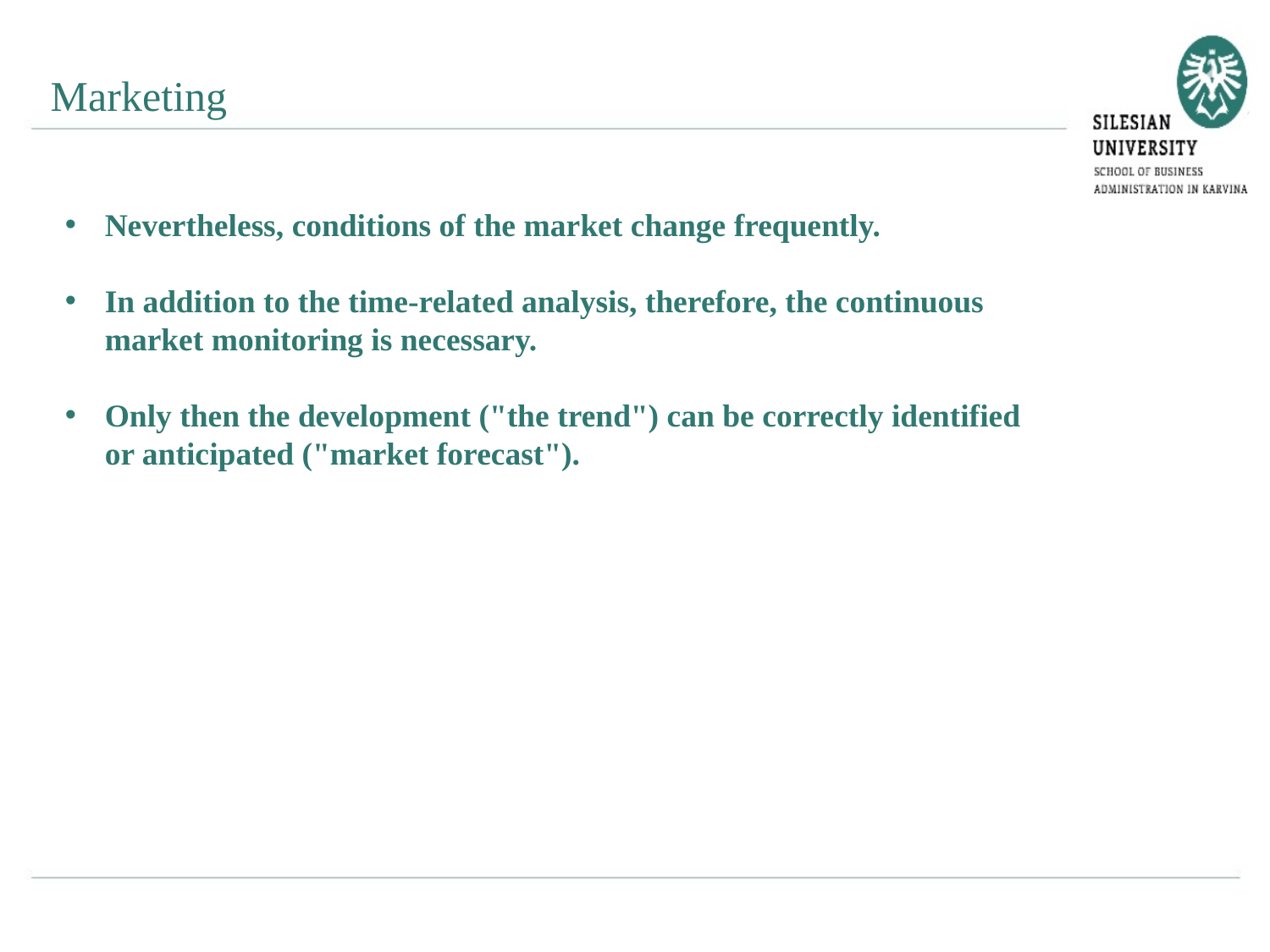

Marketing
Nevertheless, conditions of the market change frequently.

In addition to the time-related analysis, therefore, the continuous market monitoring is necessary.

Only then the development ("the trend") can be correctly identified or anticipated ("market forecast").